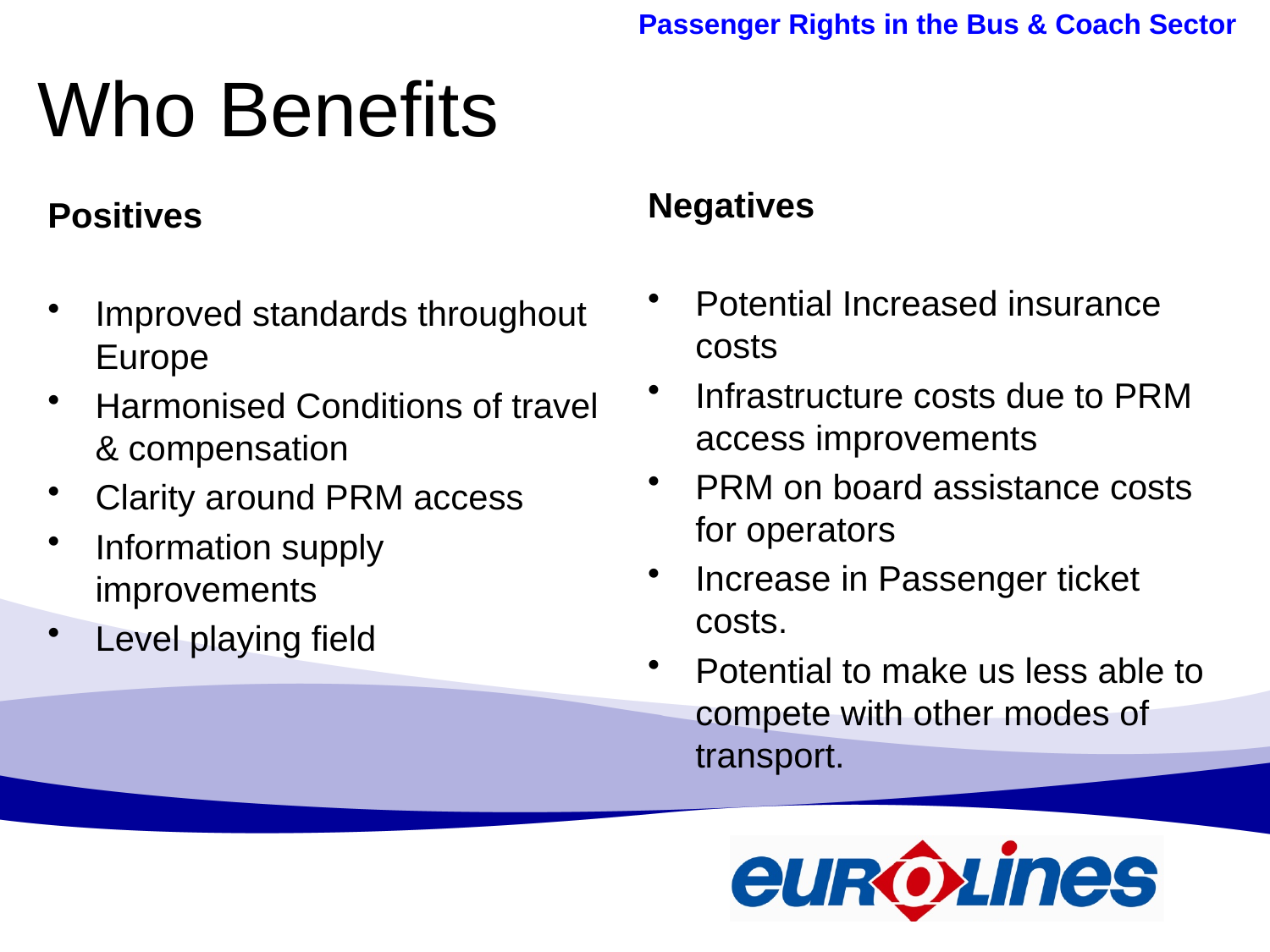

# Who Benefits
Negatives

Potential Increased insurance costs
Infrastructure costs due to PRM access improvements
PRM on board assistance costs for operators
Increase in Passenger ticket costs.
Potential to make us less able to compete with other modes of transport.
Positives

Improved standards throughout Europe
Harmonised Conditions of travel & compensation
Clarity around PRM access
Information supply improvements
Level playing field